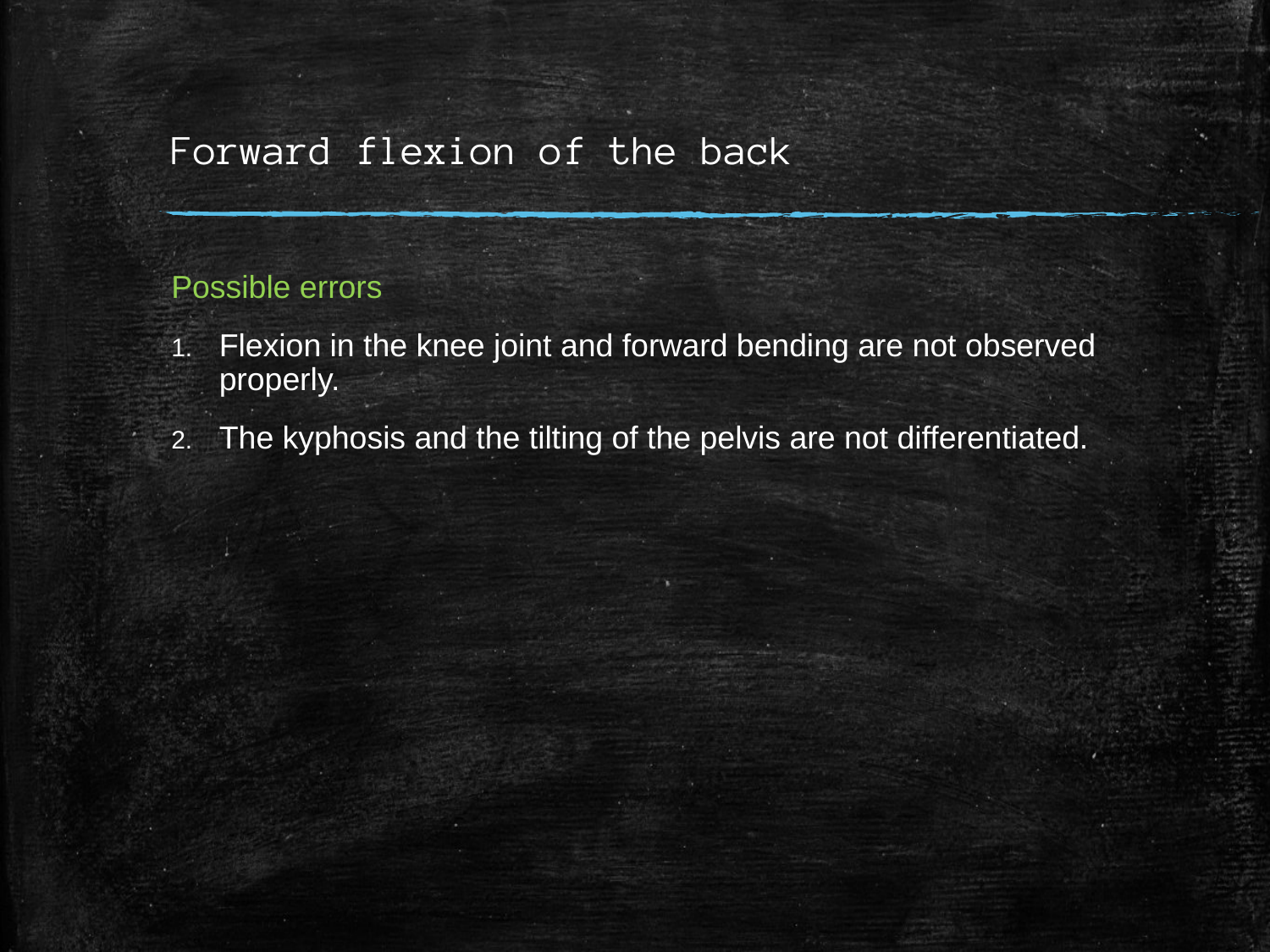

# Forward flexion of the back
Possible errors
Flexion in the knee joint and forward bending are not observed properly.
The kyphosis and the tilting of the pelvis are not differentiated.